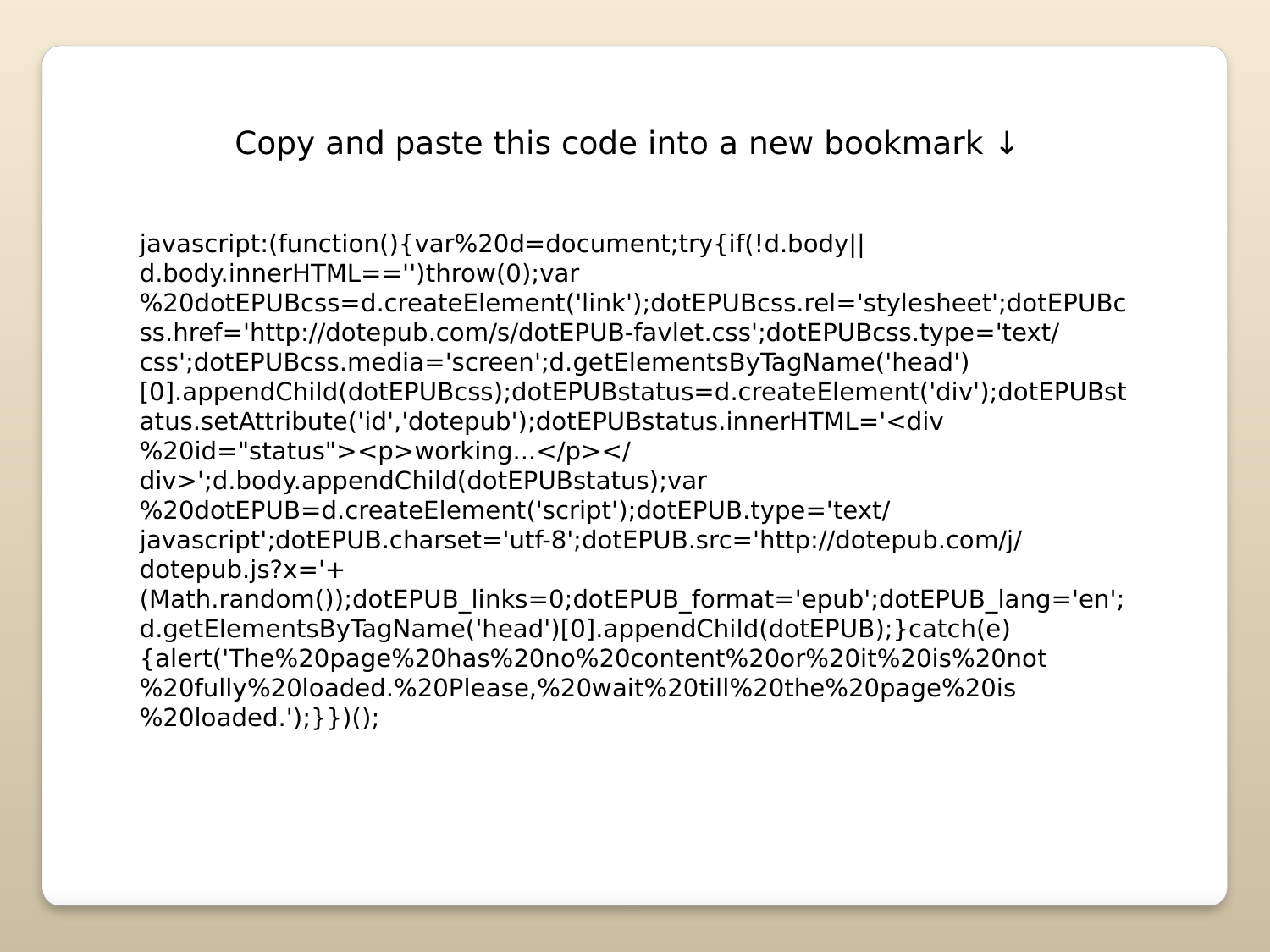

Copy and paste this code into a new bookmark ↓
javascript:(function(){var%20d=document;try{if(!d.body||d.body.innerHTML=='')throw(0);var%20dotEPUBcss=d.createElement('link');dotEPUBcss.rel='stylesheet';dotEPUBcss.href='http://dotepub.com/s/dotEPUB-favlet.css';dotEPUBcss.type='text/css';dotEPUBcss.media='screen';d.getElementsByTagName('head')[0].appendChild(dotEPUBcss);dotEPUBstatus=d.createElement('div');dotEPUBstatus.setAttribute('id','dotepub');dotEPUBstatus.innerHTML='<div%20id="status"><p>working...</p></div>';d.body.appendChild(dotEPUBstatus);var%20dotEPUB=d.createElement('script');dotEPUB.type='text/javascript';dotEPUB.charset='utf-8';dotEPUB.src='http://dotepub.com/j/dotepub.js?x='+(Math.random());dotEPUB_links=0;dotEPUB_format='epub';dotEPUB_lang='en';d.getElementsByTagName('head')[0].appendChild(dotEPUB);}catch(e){alert('The%20page%20has%20no%20content%20or%20it%20is%20not%20fully%20loaded.%20Please,%20wait%20till%20the%20page%20is%20loaded.');}})();